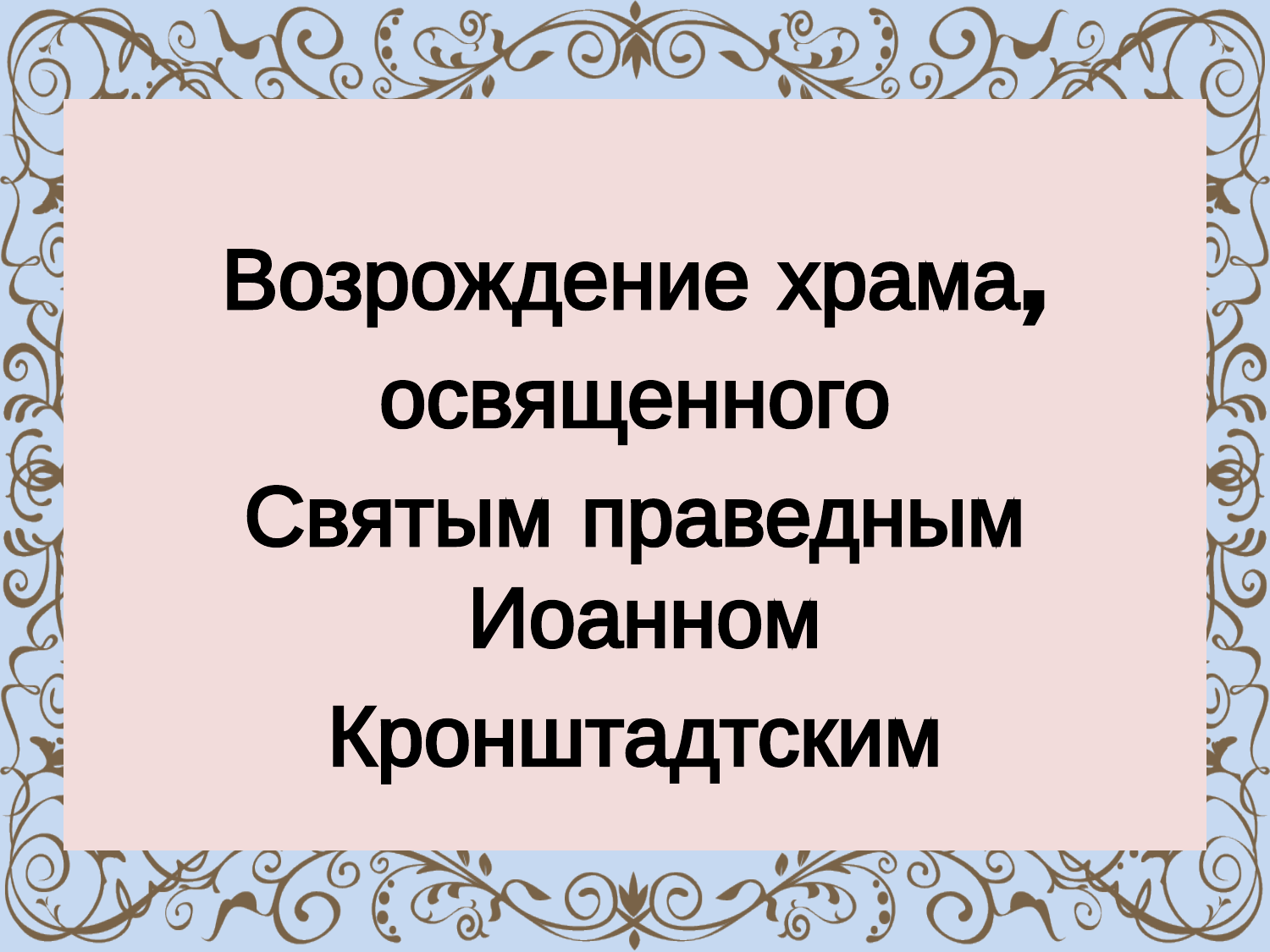

#

Возрождение храма,
 освященного
Святым праведным Иоанном
Кронштадтским